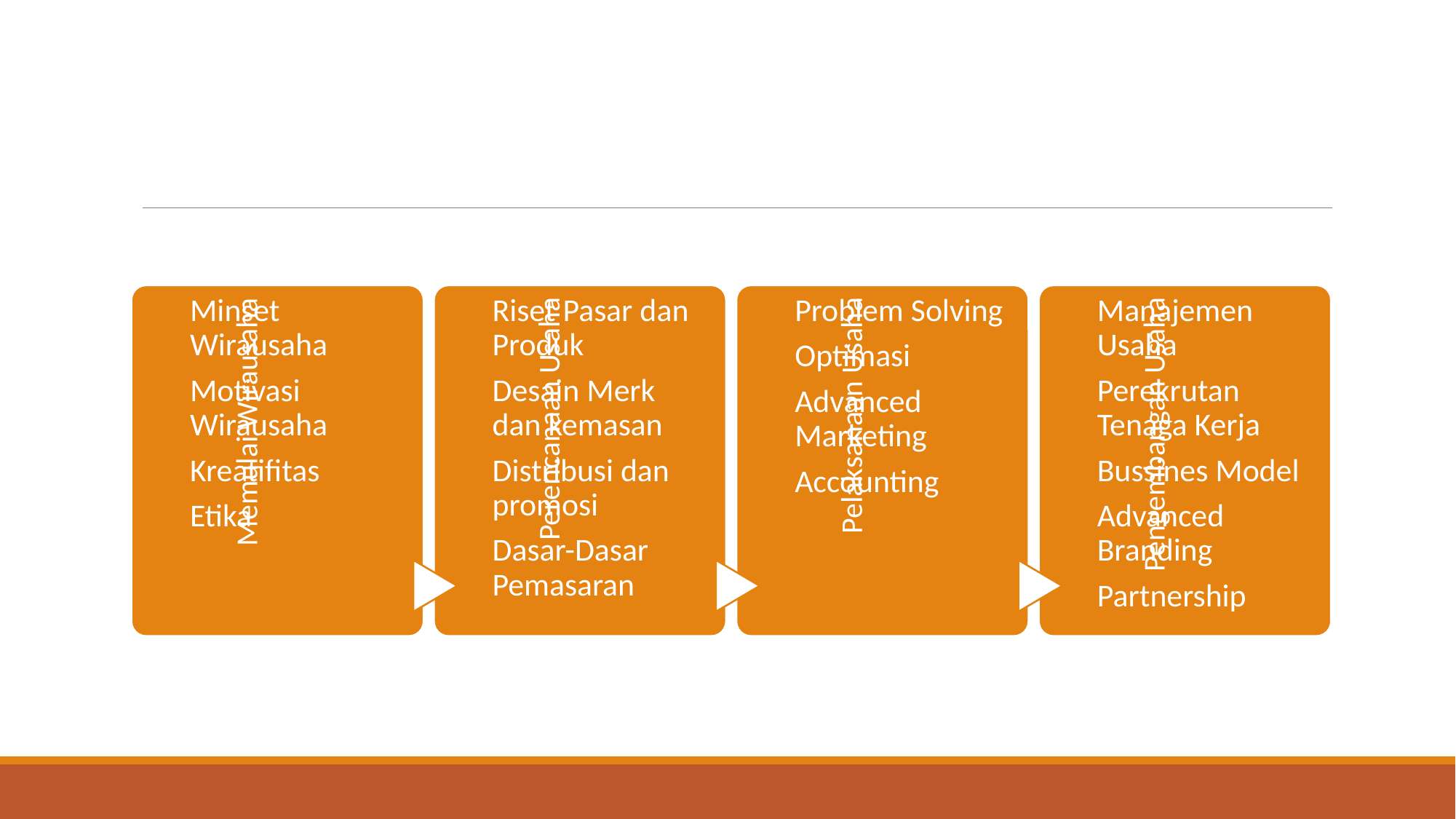

#
Memulai Wirausaha
Minset Wirausaha
Motivasi Wirausaha
Kreatifitas
Etika
Perencanaan Usaha
Riset Pasar dan Produk
Desain Merk dan kemasan
Distribusi dan promosi
Dasar-Dasar Pemasaran
Pelaksanaan Usaha
Problem Solving
Optimasi
Advanced Marketing
Accounting
Pengembangan Usaha
Manajemen Usaha
Perekrutan Tenaga Kerja
Bussines Model
Advanced Branding
Partnership